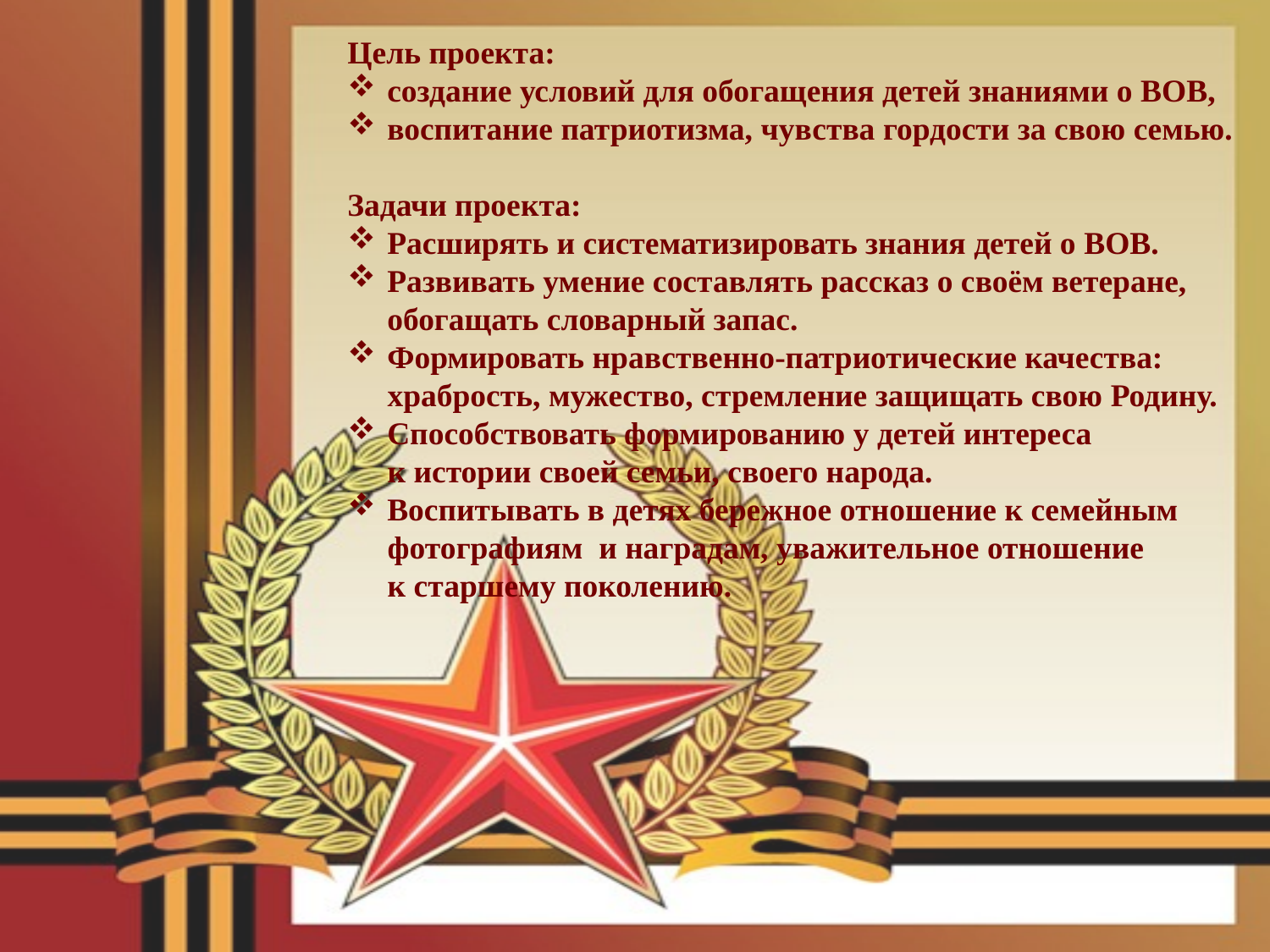

Цель проекта:
создание условий для обогащения детей знаниями о ВОВ,
воспитание патриотизма, чувства гордости за свою семью.

Задачи проекта:
Расширять и систематизировать знания детей о ВОВ.
Развивать умение составлять рассказ о своём ветеране, обогащать словарный запас.
Формировать нравственно-патриотические качества:
     храбрость, мужество, стремление защищать свою Родину.
Способствовать формированию у детей интереса
     к истории своей семьи, своего народа.
Воспитывать в детях бережное отношение к семейным
     фотографиям  и наградам, уважительное отношение
     к старшему поколению.